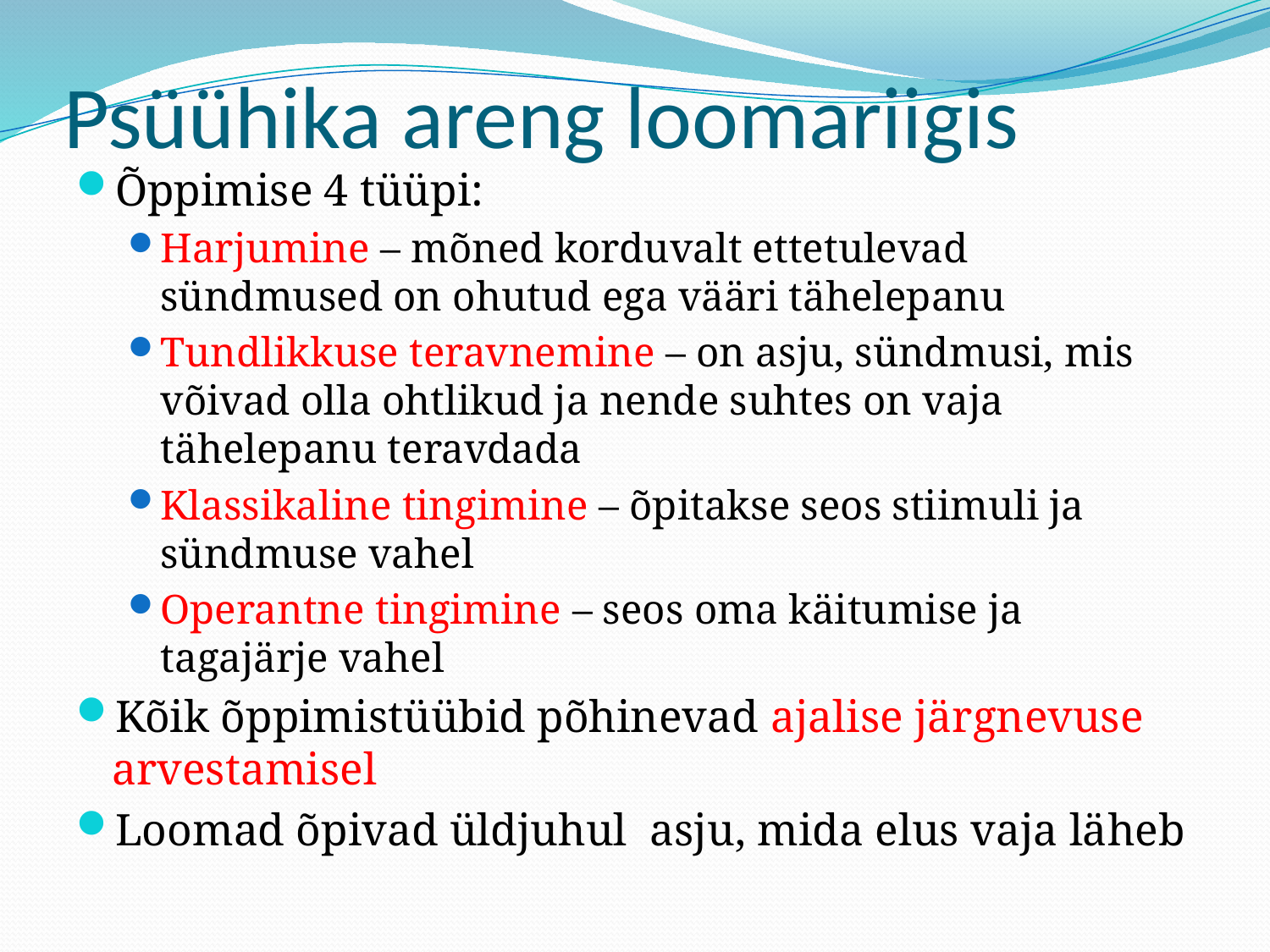

# Psüühika areng loomariigis
Õppimise 4 tüüpi:
Harjumine – mõned korduvalt ettetulevad sündmused on ohutud ega vääri tähelepanu
Tundlikkuse teravnemine – on asju, sündmusi, mis võivad olla ohtlikud ja nende suhtes on vaja tähelepanu teravdada
Klassikaline tingimine – õpitakse seos stiimuli ja sündmuse vahel
Operantne tingimine – seos oma käitumise ja tagajärje vahel
Kõik õppimistüübid põhinevad ajalise järgnevuse arvestamisel
Loomad õpivad üldjuhul  asju, mida elus vaja läheb